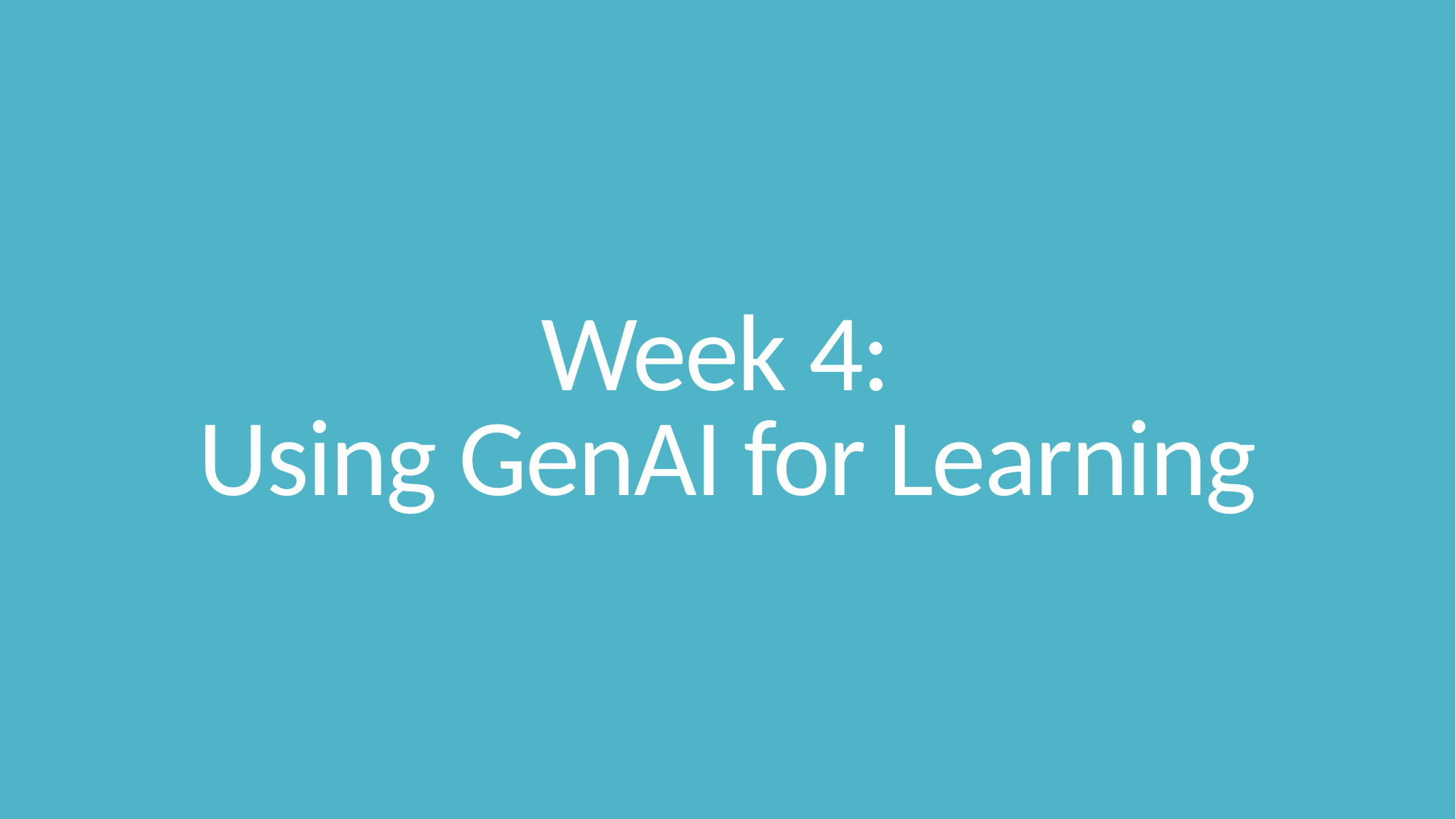

# Week 4: Using GenAI for Learning